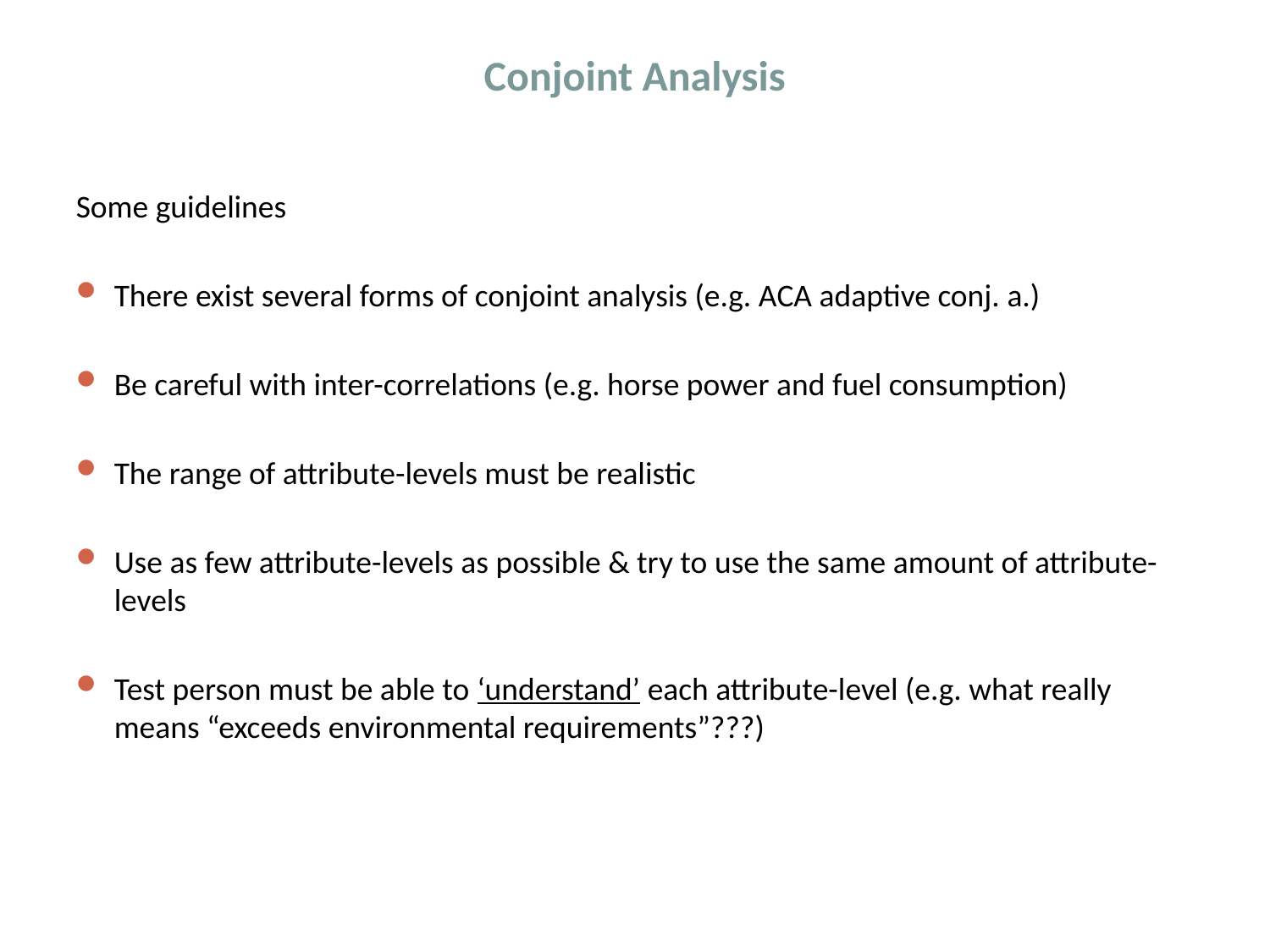

# Conjoint Analysis
Some guidelines

There exist several forms of conjoint analysis (e.g. ACA adaptive conj. a.)

Be careful with inter-correlations (e.g. horse power and fuel consumption)

The range of attribute-levels must be realistic

Use as few attribute-levels as possible & try to use the same amount of attribute-levels

Test person must be able to ‘understand’ each attribute-level (e.g. what really means “exceeds environmental requirements”???)